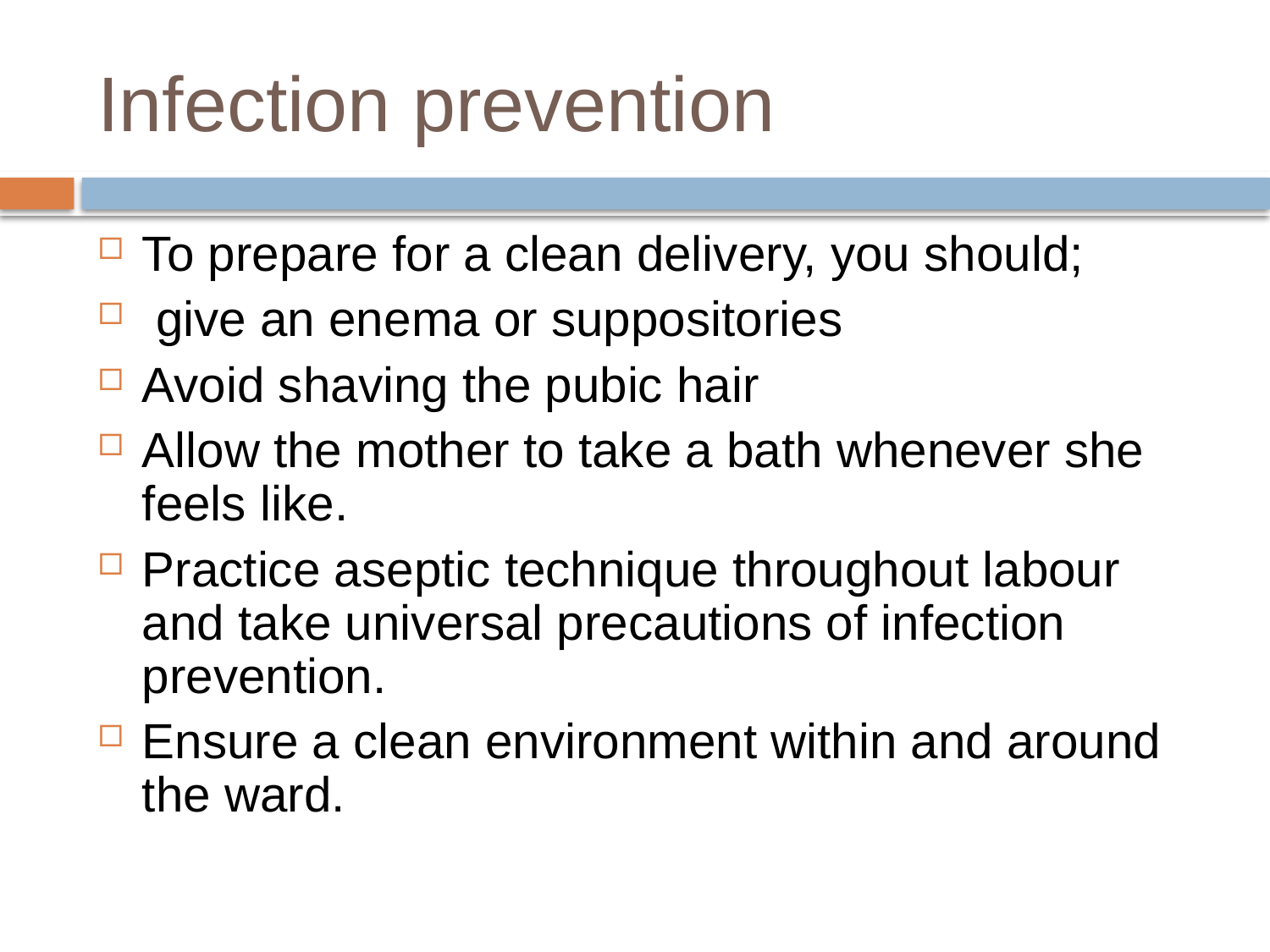

# Infection prevention
To prepare for a clean delivery, you should;
 give an enema or suppositories
Avoid shaving the pubic hair
Allow the mother to take a bath whenever she feels like.
Practice aseptic technique throughout labour and take universal precautions of infection prevention.
Ensure a clean environment within and around the ward.